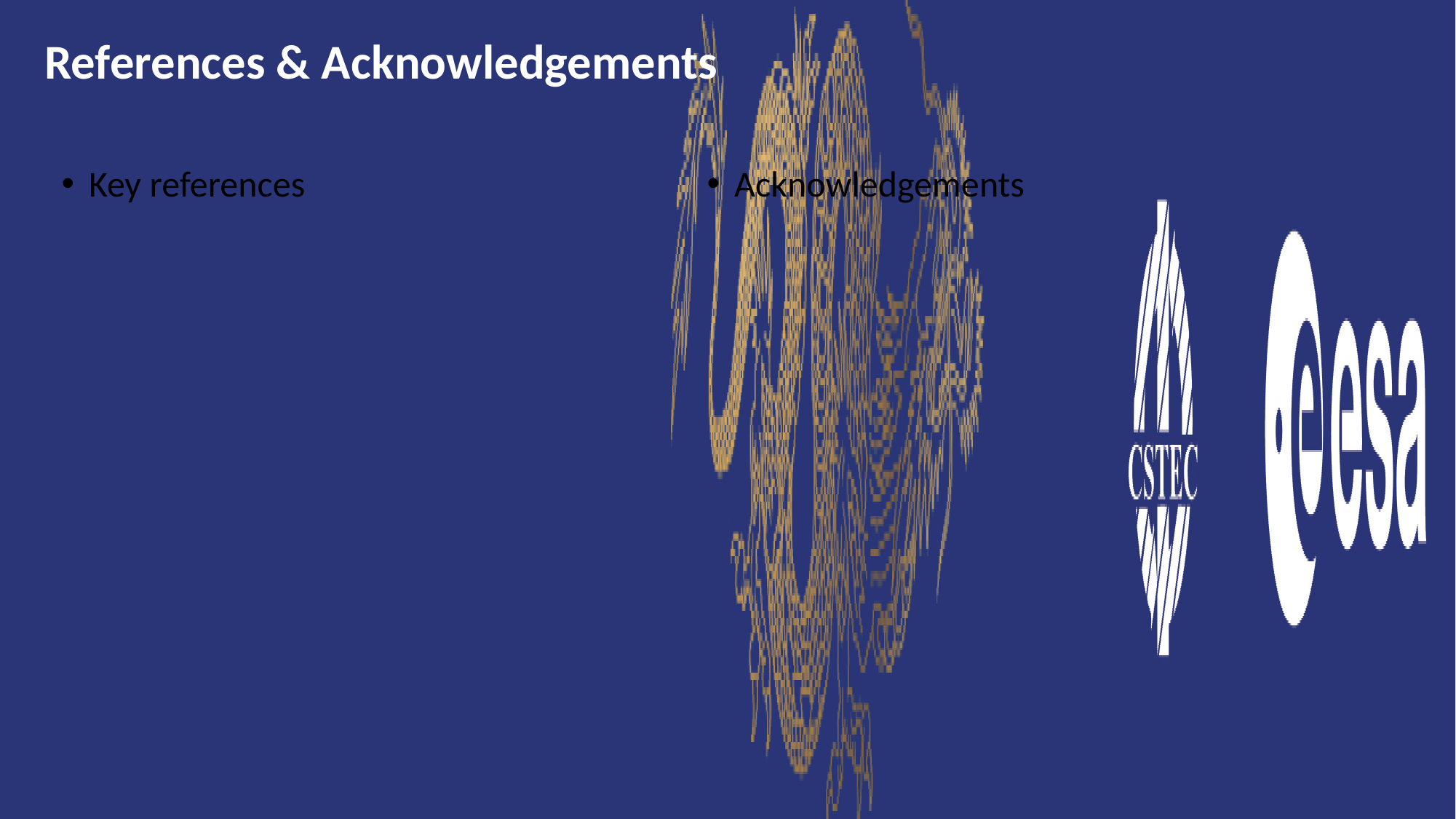

# References & Acknowledgements
Key references
Acknowledgements